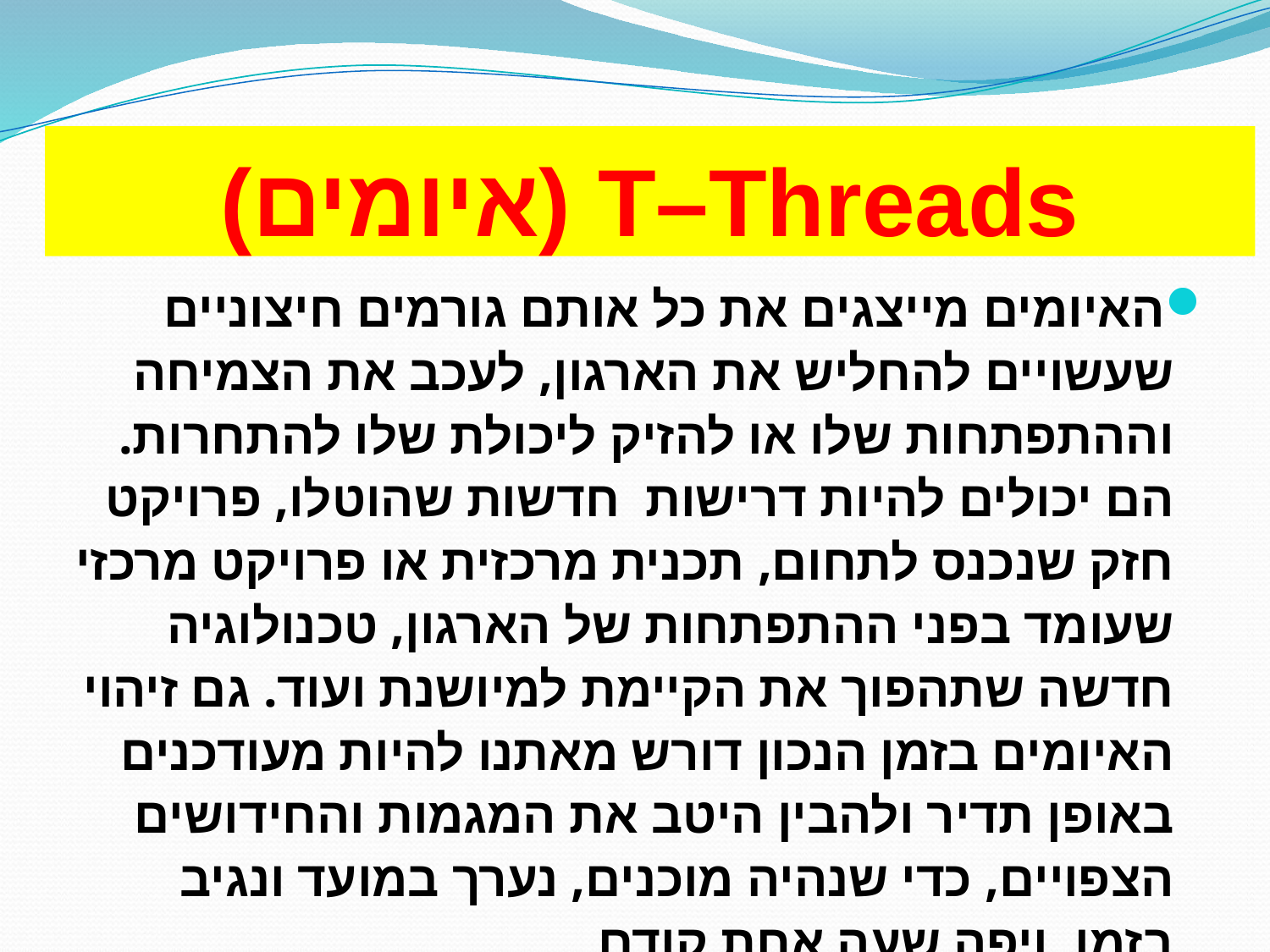

# T–Threads (איומים)
האיומים מייצגים את כל אותם גורמים חיצוניים שעשויים להחליש את הארגון, לעכב את הצמיחה וההתפתחות שלו או להזיק ליכולת שלו להתחרות. הם יכולים להיות דרישות  חדשות שהוטלו, פרויקט חזק שנכנס לתחום, תכנית מרכזית או פרויקט מרכזי שעומד בפני ההתפתחות של הארגון, טכנולוגיה חדשה שתהפוך את הקיימת למיושנת ועוד. גם זיהוי האיומים בזמן הנכון דורש מאתנו להיות מעודכנים באופן תדיר ולהבין היטב את המגמות והחידושים הצפויים, כדי שנהיה מוכנים, נערך במועד ונגיב בזמן, ויפה שעה אחת קודם.